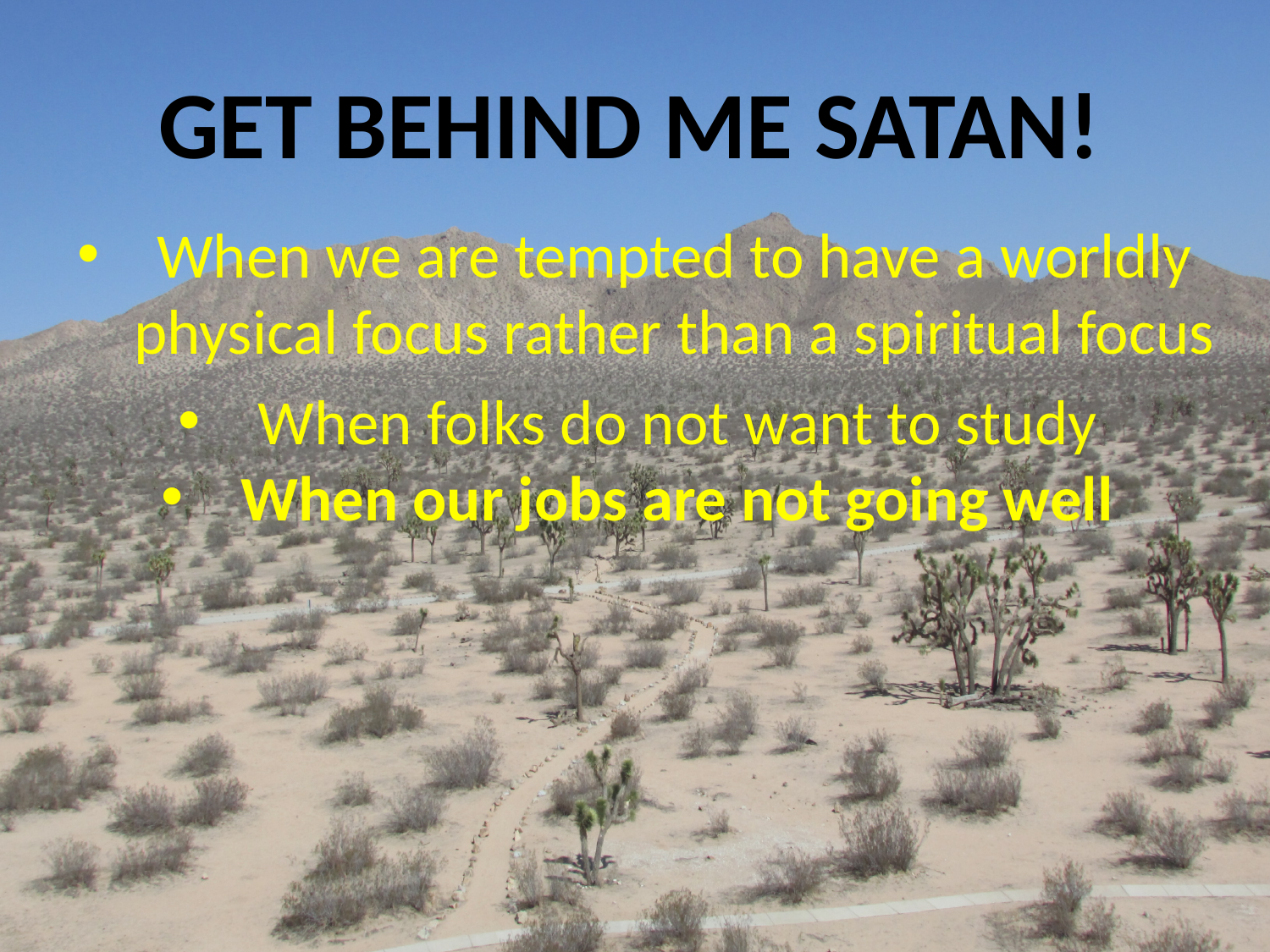

GET BEHIND ME SATAN!
When we are tempted to have a worldly physical focus rather than a spiritual focus
When folks do not want to study
When our jobs are not going well